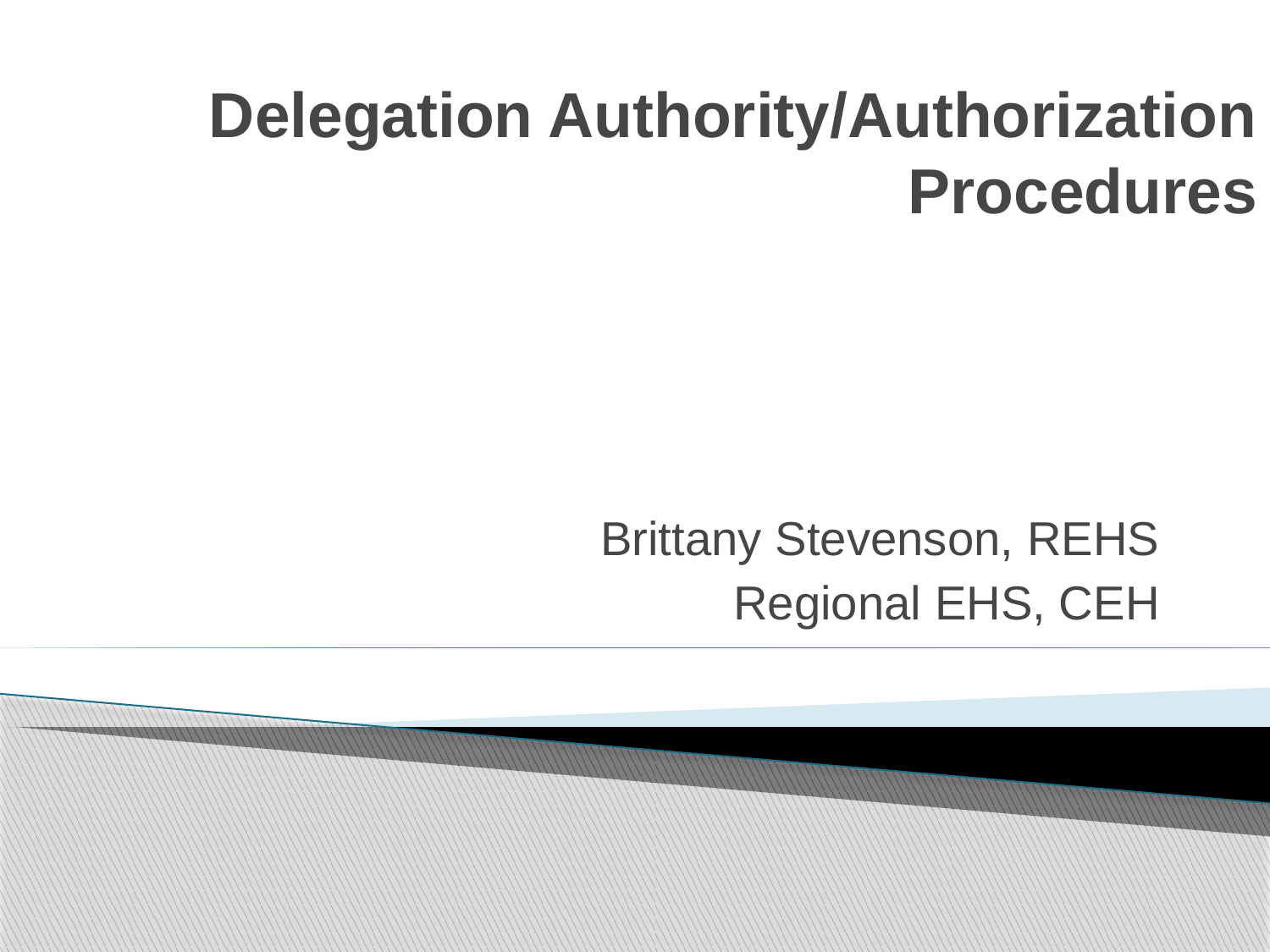

# Delegation Authority/Authorization Procedures
Brittany Stevenson, REHS
Regional EHS, CEH